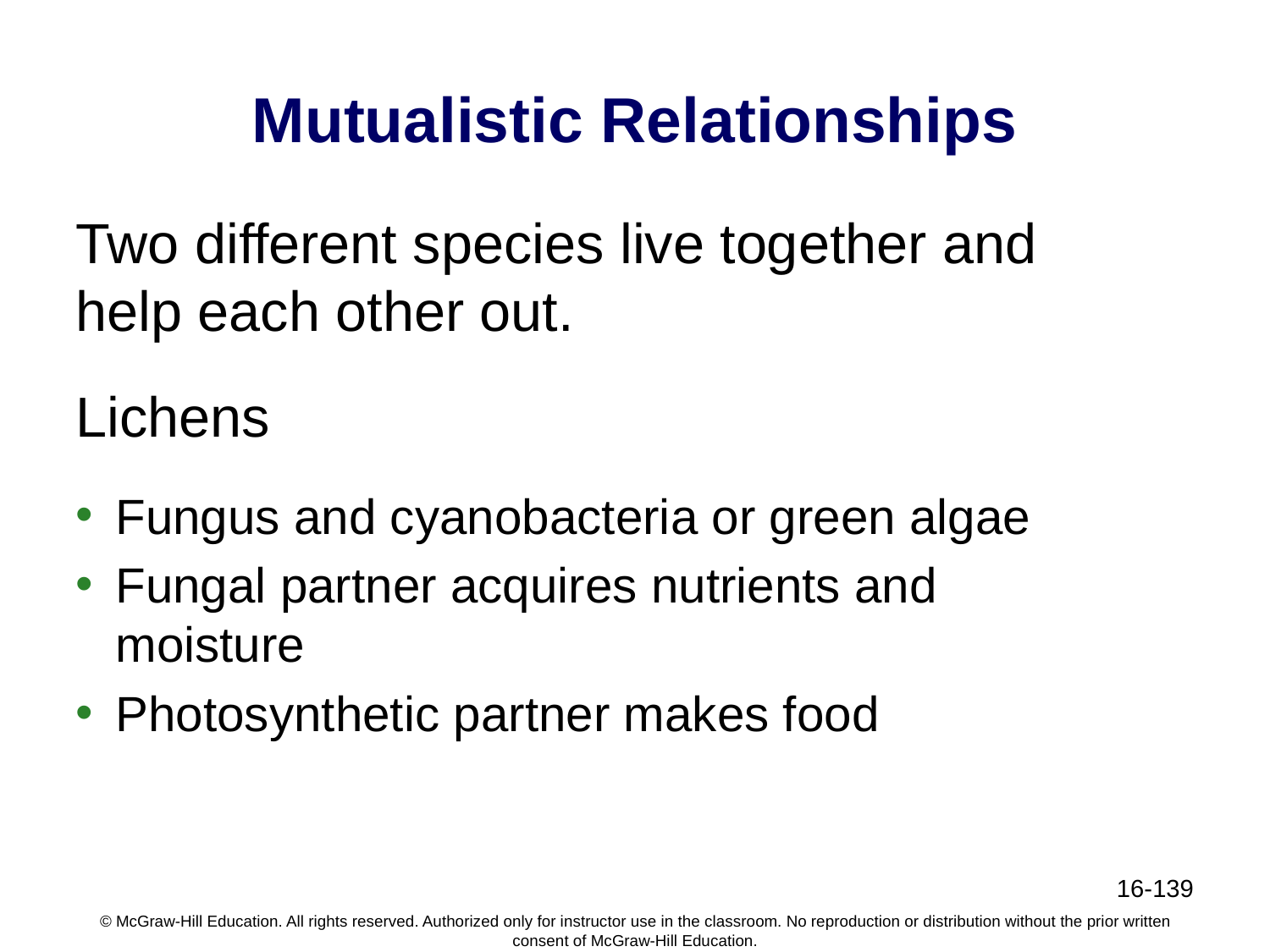

# Mutualistic Relationships
Two different species live together and help each other out.
Lichens
Fungus and cyanobacteria or green algae
Fungal partner acquires nutrients and moisture
Photosynthetic partner makes food